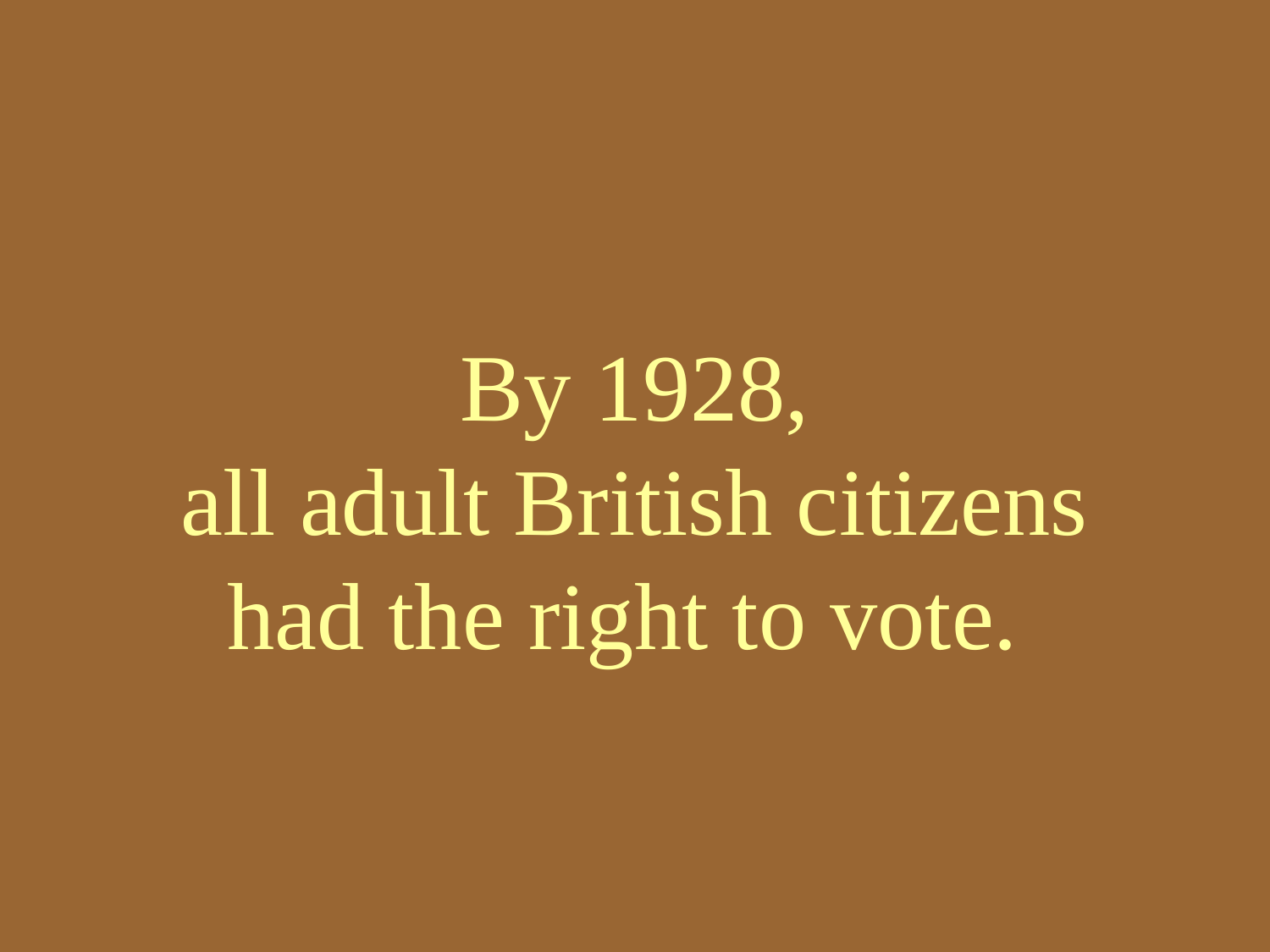

# By 1928, all adult British citizens had the right to vote.